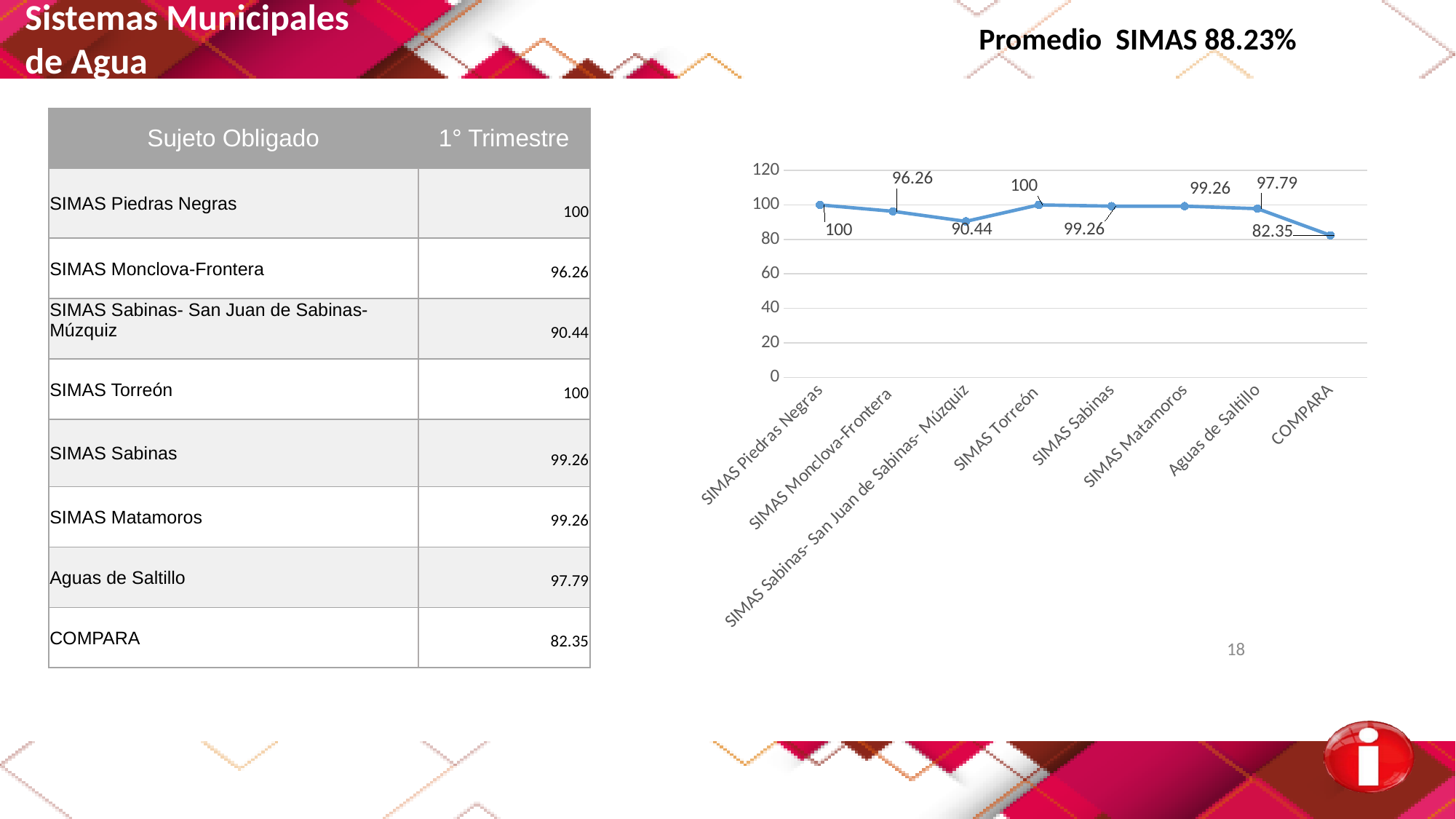

Sistemas Municipales
de Agua
Promedio  SIMAS 88.23%
| Sujeto Obligado | 1° Trimestre |
| --- | --- |
| SIMAS Piedras Negras | 100 |
| SIMAS Monclova-Frontera | 96.26 |
| SIMAS Sabinas- San Juan de Sabinas- Múzquiz | 90.44 |
| SIMAS Torreón | 100 |
| SIMAS Sabinas | 99.26 |
| SIMAS Matamoros | 99.26 |
| Aguas de Saltillo | 97.79 |
| COMPARA | 82.35 |

### Chart

| Category | Serie 1 |
|---|---|
| SIMAS Piedras Negras | 100.0 |
| SIMAS Monclova-Frontera  | 96.26 |
| SIMAS Sabinas- San Juan de Sabinas- Múzquiz | 90.44 |
| SIMAS Torreón  | 100.0 |
| SIMAS Sabinas | 99.26 |
| SIMAS Matamoros | 99.26 |
| Aguas de Saltillo | 97.79 |
| COMPARA | 82.35 |
18